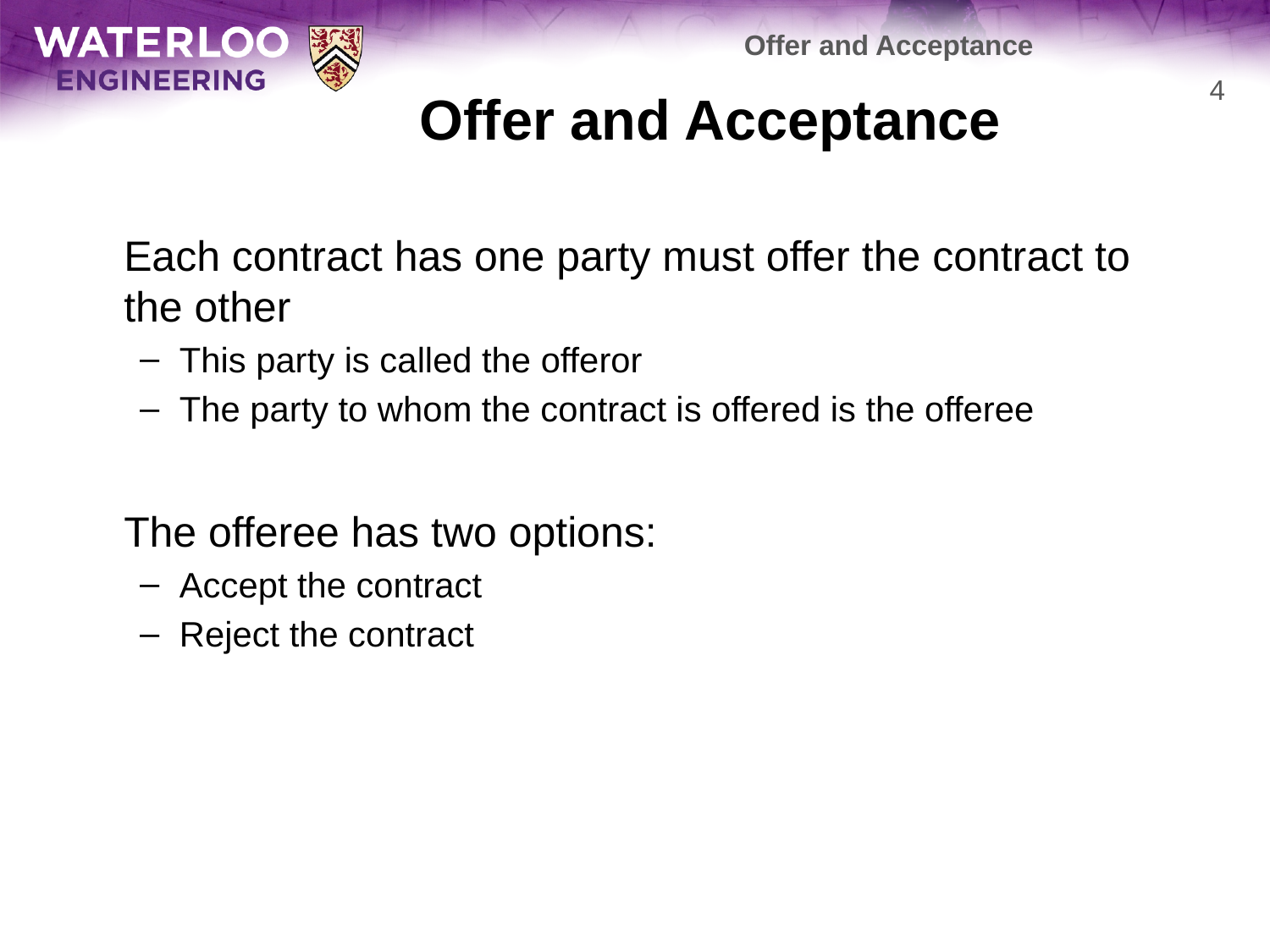

Offer and Acceptance
# Offer and Acceptance
4
	Each contract has one party must offer the contract to the other
This party is called the offeror
The party to whom the contract is offered is the offeree

	The offeree has two options:
Accept the contract
Reject the contract